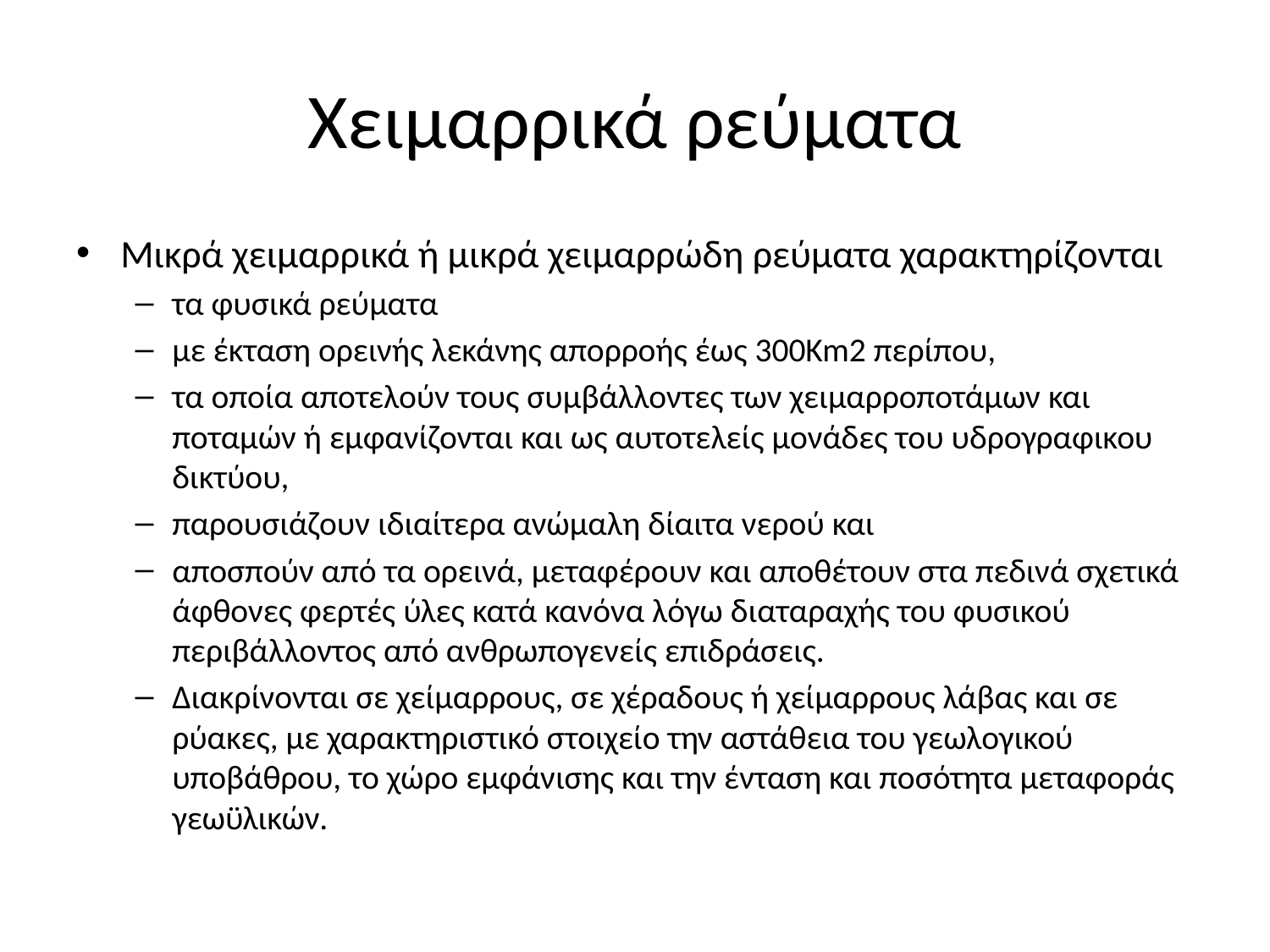

# Χειμαρρικά ρεύματα
Μικρά χειμαρρικά ή μικρά χειμαρρώδη ρεύματα χαρακτηρίζονται
τα φυσικά ρεύματα
με έκταση ορεινής λεκάνης απορροής έως 300Km2 περίπου,
τα οποία αποτελούν τους συμβάλλοντες των χειμαρροποτάμων και ποταμών ή εμφανίζονται και ως αυτοτελείς μονάδες του υδρογραφικου δικτύου,
παρουσιάζουν ιδιαίτερα ανώμαλη δίαιτα νερού και
αποσπούν από τα ορεινά, μεταφέρουν και αποθέτουν στα πεδινά σχετικά άφθονες φερτές ύλες κατά κανόνα λόγω διαταραχής του φυσικού περιβάλλοντος από ανθρωπογενείς επιδράσεις.
Διακρίνονται σε χείμαρρους, σε χέραδους ή χείμαρρους λάβας και σε ρύακες, με χαρακτηριστικό στοιχείο την αστάθεια του γεωλογικού υποβάθρου, το χώρο εμφάνισης και την ένταση και ποσότητα μεταφοράς γεωϋλικών.